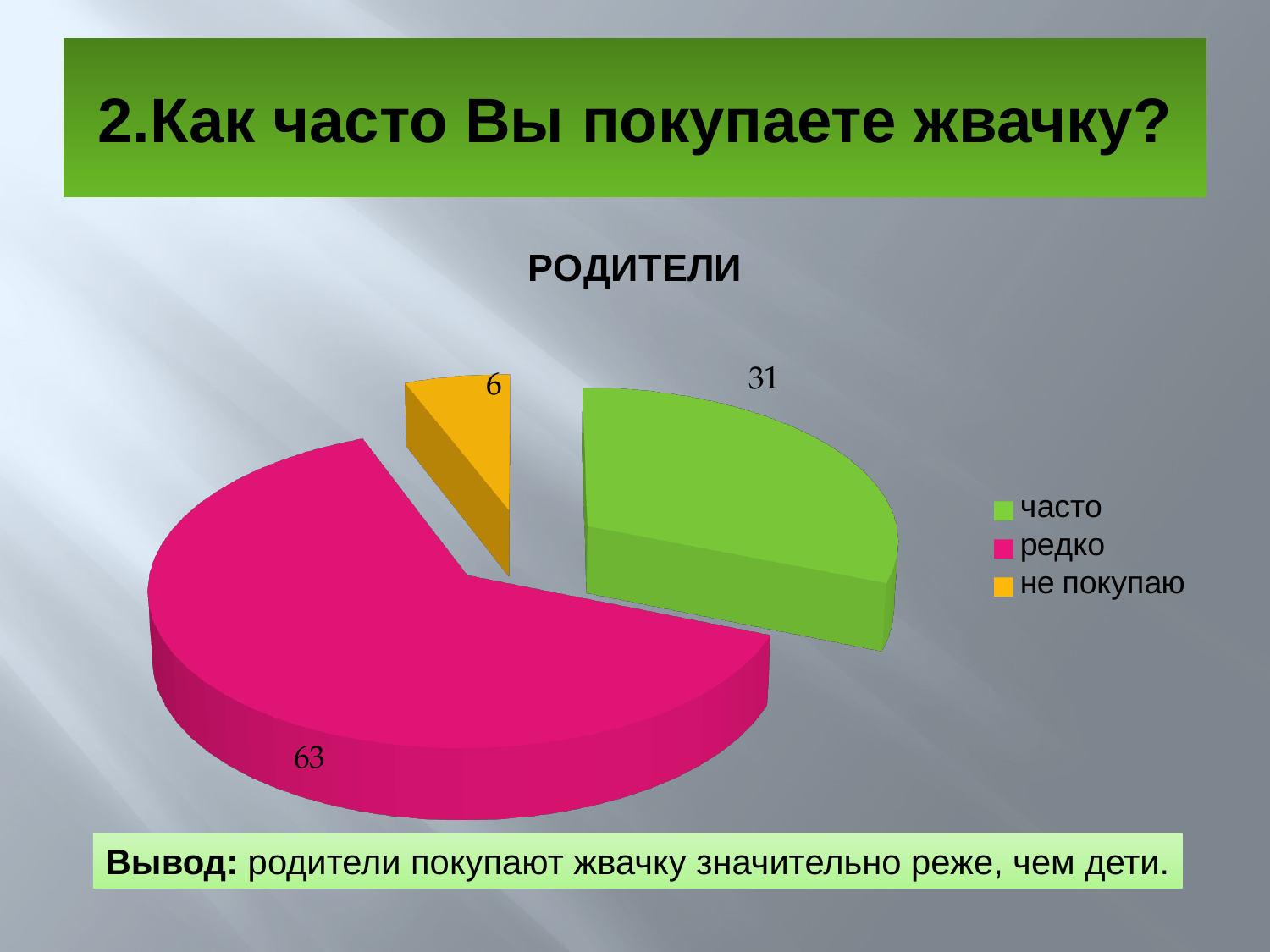

# 2.Как часто Вы покупаете жвачку?

[unsupported chart]

Вывод: родители покупают жвачку значительно реже, чем дети.